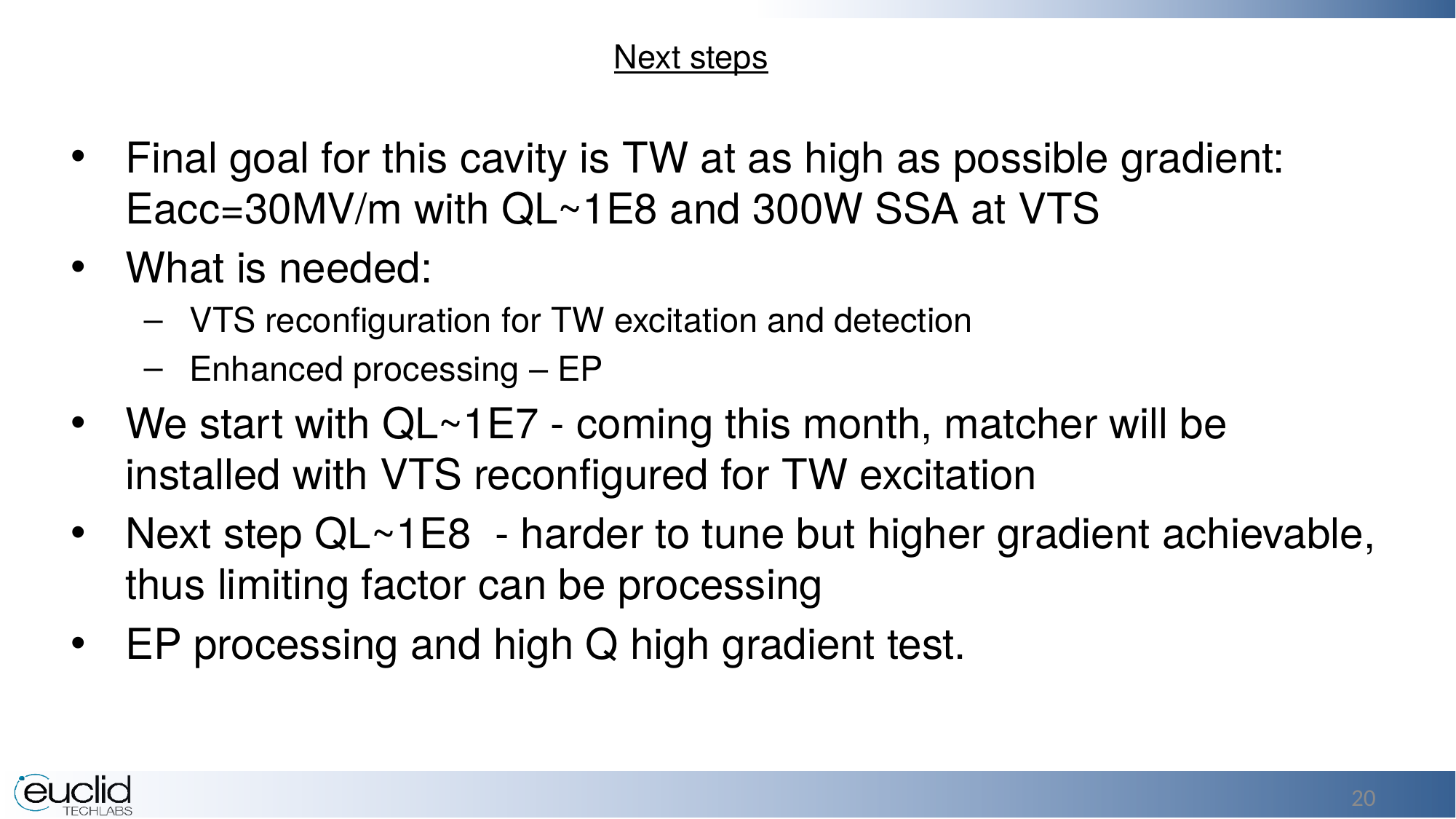

Next steps
Final goal for this cavity is TW at as high as possible gradient: Eacc=30MV/m with QL~1E8 and 300W SSA at VTS
What is needed:
VTS reconfiguration for TW excitation and detection
Enhanced processing – EP
We start with QL~1E7 - coming this month, matcher will be installed with VTS reconfigured for TW excitation
Next step QL~1E8  - harder to tune but higher gradient achievable, thus limiting factor can be processing
EP processing and high Q high gradient test.

20